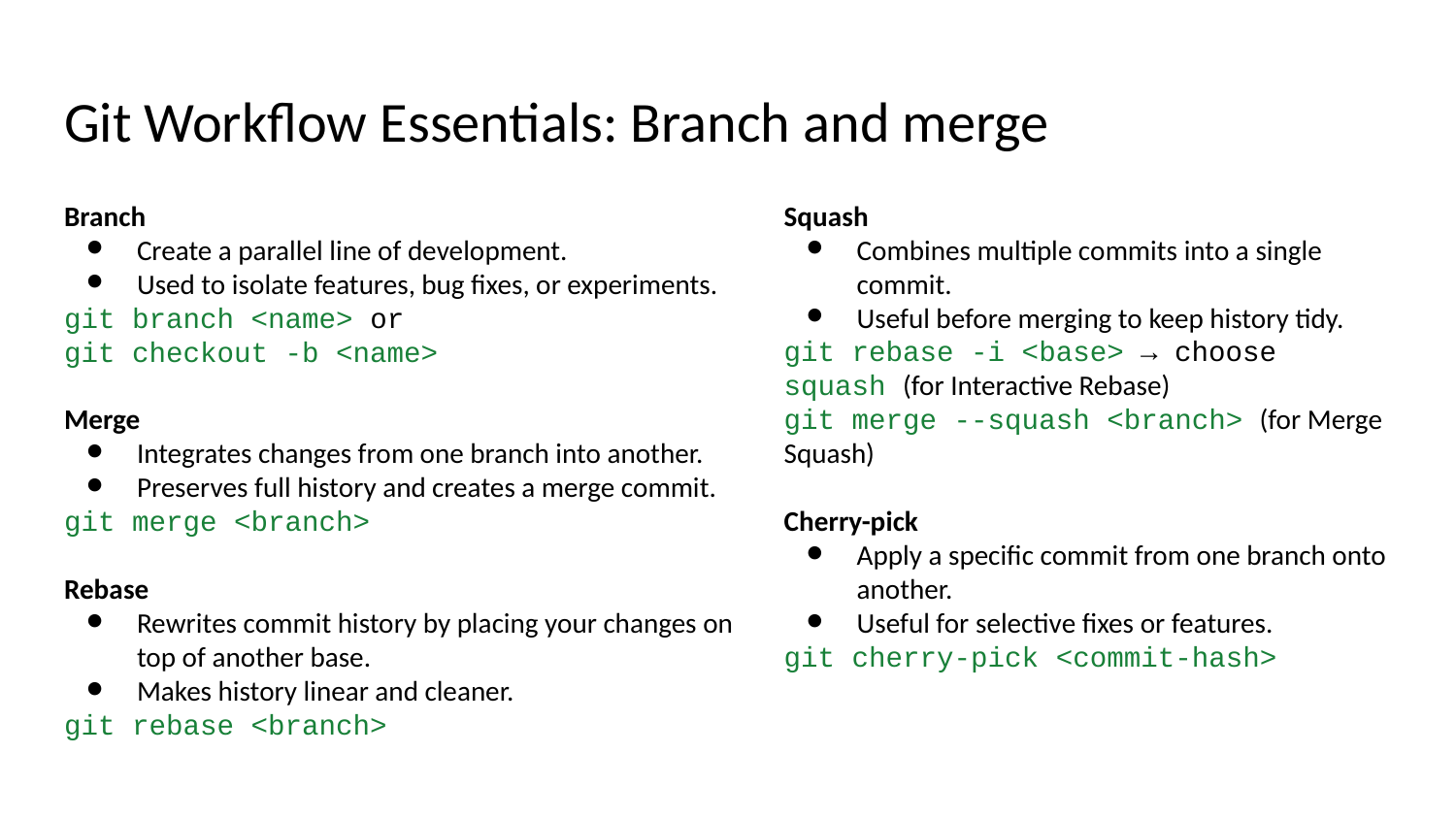

# Git Workflow Essentials: Branch and merge
Branch
Create a parallel line of development.
Used to isolate features, bug fixes, or experiments.
git branch <name> or
git checkout -b <name>
Merge
Integrates changes from one branch into another.
Preserves full history and creates a merge commit.
git merge <branch>
Rebase
Rewrites commit history by placing your changes on top of another base.
Makes history linear and cleaner.
git rebase <branch>
Squash
Combines multiple commits into a single commit.
Useful before merging to keep history tidy.
git rebase -i <base> → choose squash (for Interactive Rebase)
git merge --squash <branch> (for Merge Squash)

Cherry-pick
Apply a specific commit from one branch onto another.
Useful for selective fixes or features.
git cherry-pick <commit-hash>